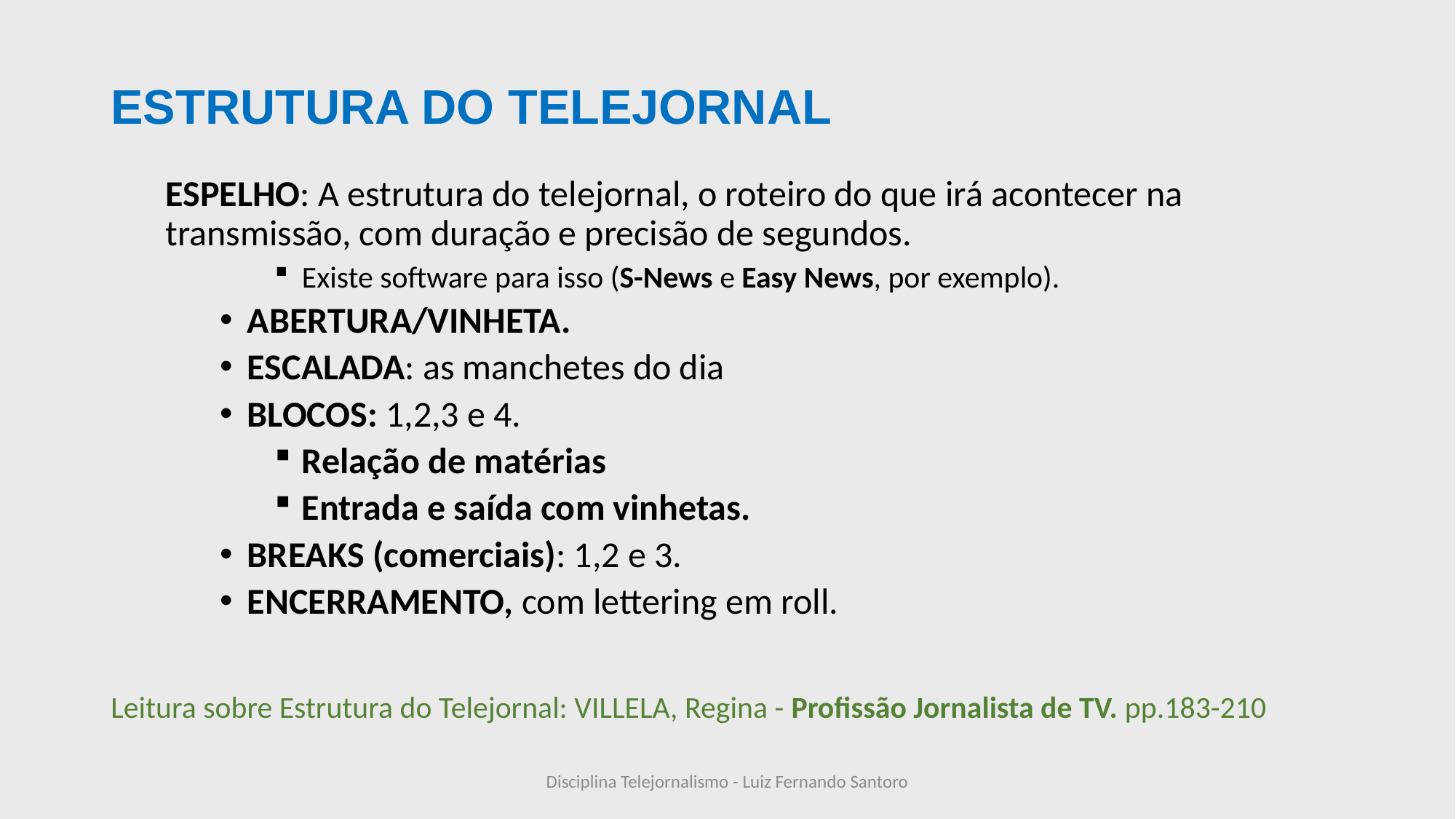

# ESTRUTURA DO TELEJORNAL
ESPELHO: A estrutura do telejornal, o roteiro do que irá acontecer na transmissão, com duração e precisão de segundos.
Existe software para isso (S-News e Easy News, por exemplo).
ABERTURA/VINHETA.
ESCALADA: as manchetes do dia
BLOCOS: 1,2,3 e 4.
Relação de matérias
Entrada e saída com vinhetas.
BREAKS (comerciais): 1,2 e 3.
ENCERRAMENTO, com lettering em roll.

Leitura sobre Estrutura do Telejornal: VILLELA, Regina - Profissão Jornalista de TV. pp.183-210
Disciplina Telejornalismo - Luiz Fernando Santoro
1